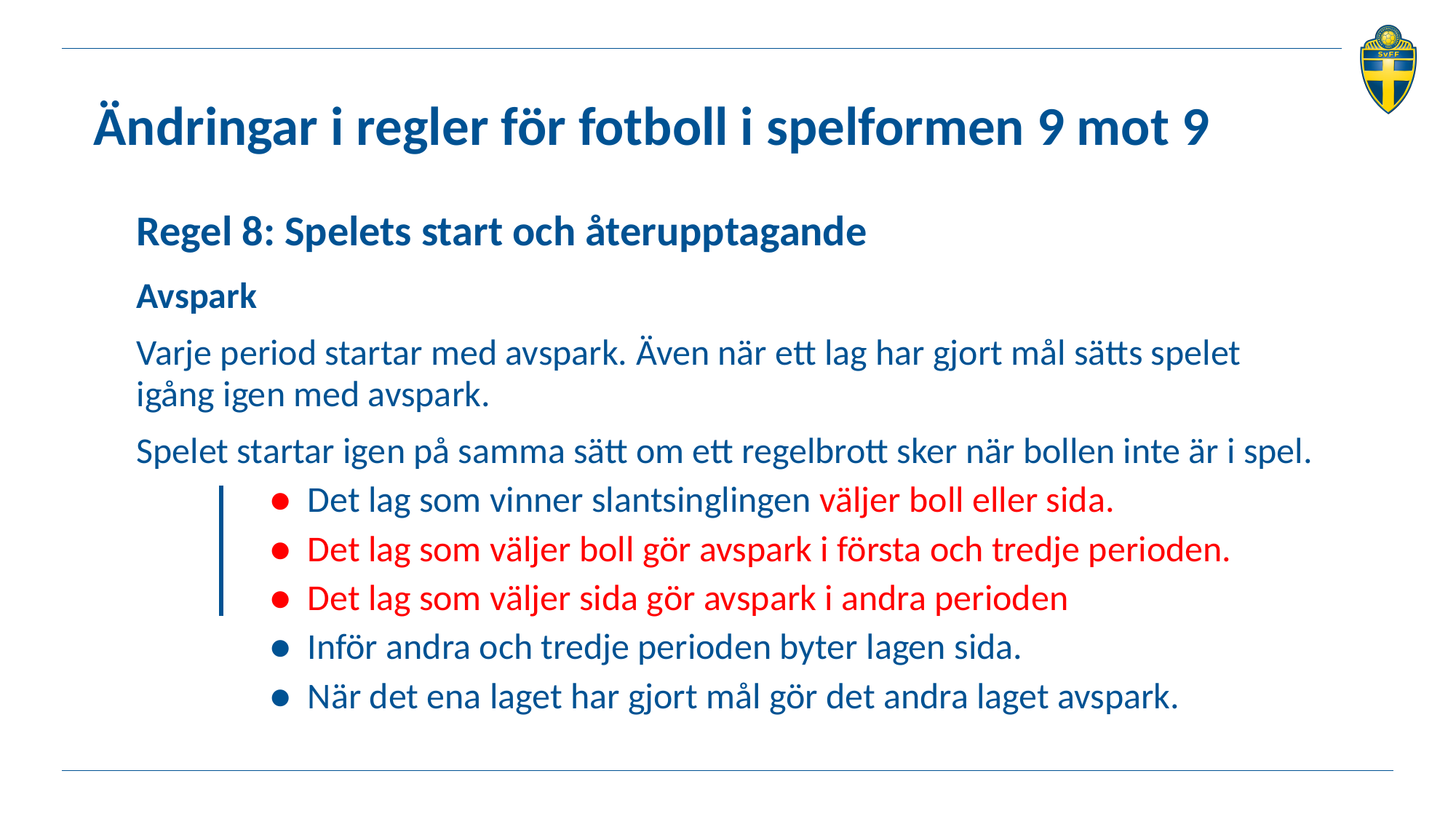

# Ändringar i regler för fotboll i spelformen 9 mot 9
Regel 8: Spelets start och återupptagande
Avspark
Varje period startar med avspark. Även när ett lag har gjort mål sätts spelet igång igen med avspark.
Spelet startar igen på samma sätt om ett regelbrott sker när bollen inte är i spel.
	●  Det lag som vinner slantsinglingen väljer boll eller sida.
	●  Det lag som väljer boll gör avspark i första och tredje perioden.
	●  Det lag som väljer sida gör avspark i andra perioden
	●  Inför andra och tredje perioden byter lagen sida.
	●  När det ena laget har gjort mål gör det andra laget avspark.